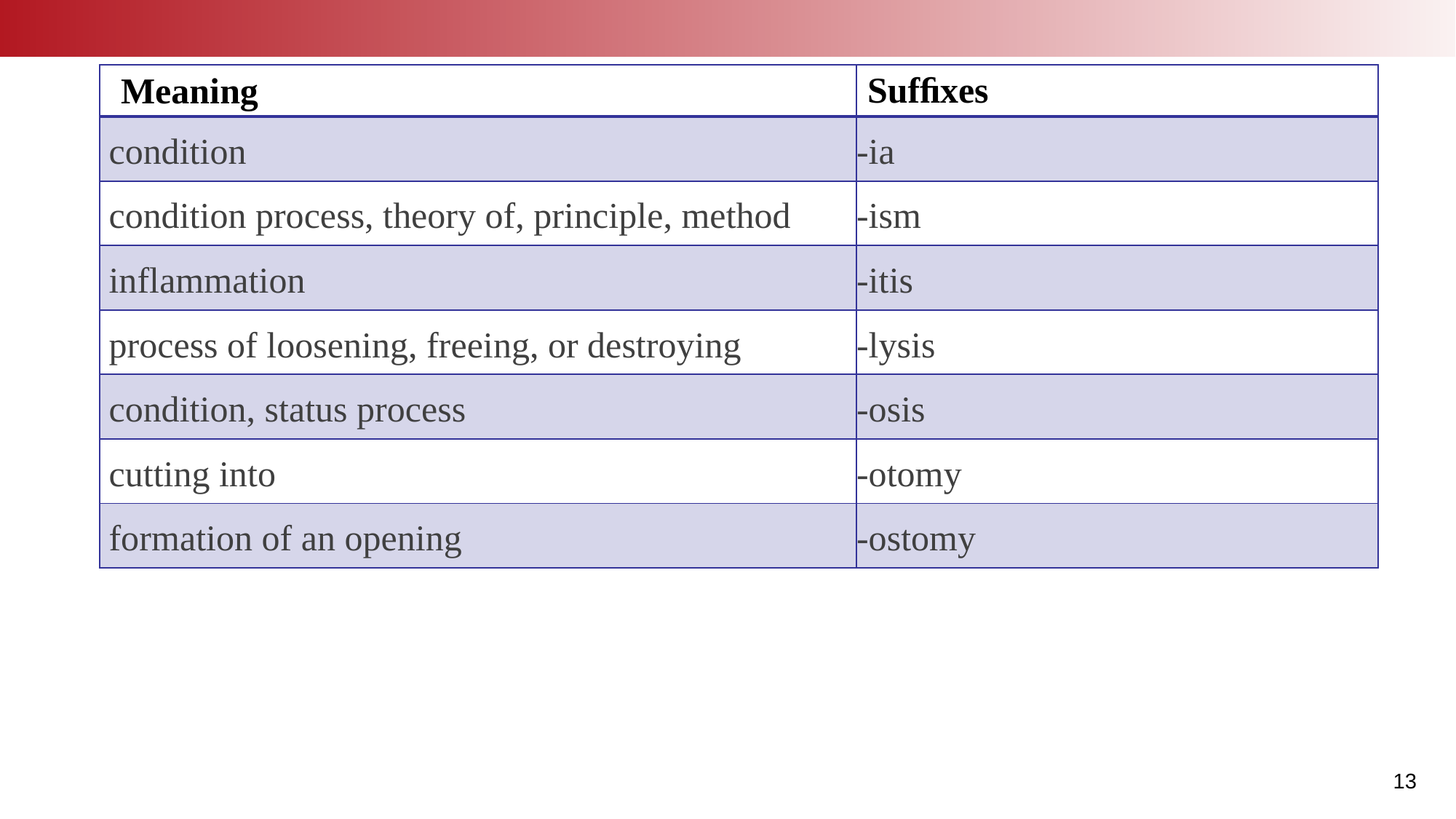

| Meaning | Sufﬁxes |
| --- | --- |
| condition | -ia |
| condition process, theory of, principle, method | -ism |
| inflammation | -itis |
| process of loosening, freeing, or destroying | -lysis |
| condition, status process | -osis |
| cutting into | -otomy |
| formation of an opening | -ostomy |
13